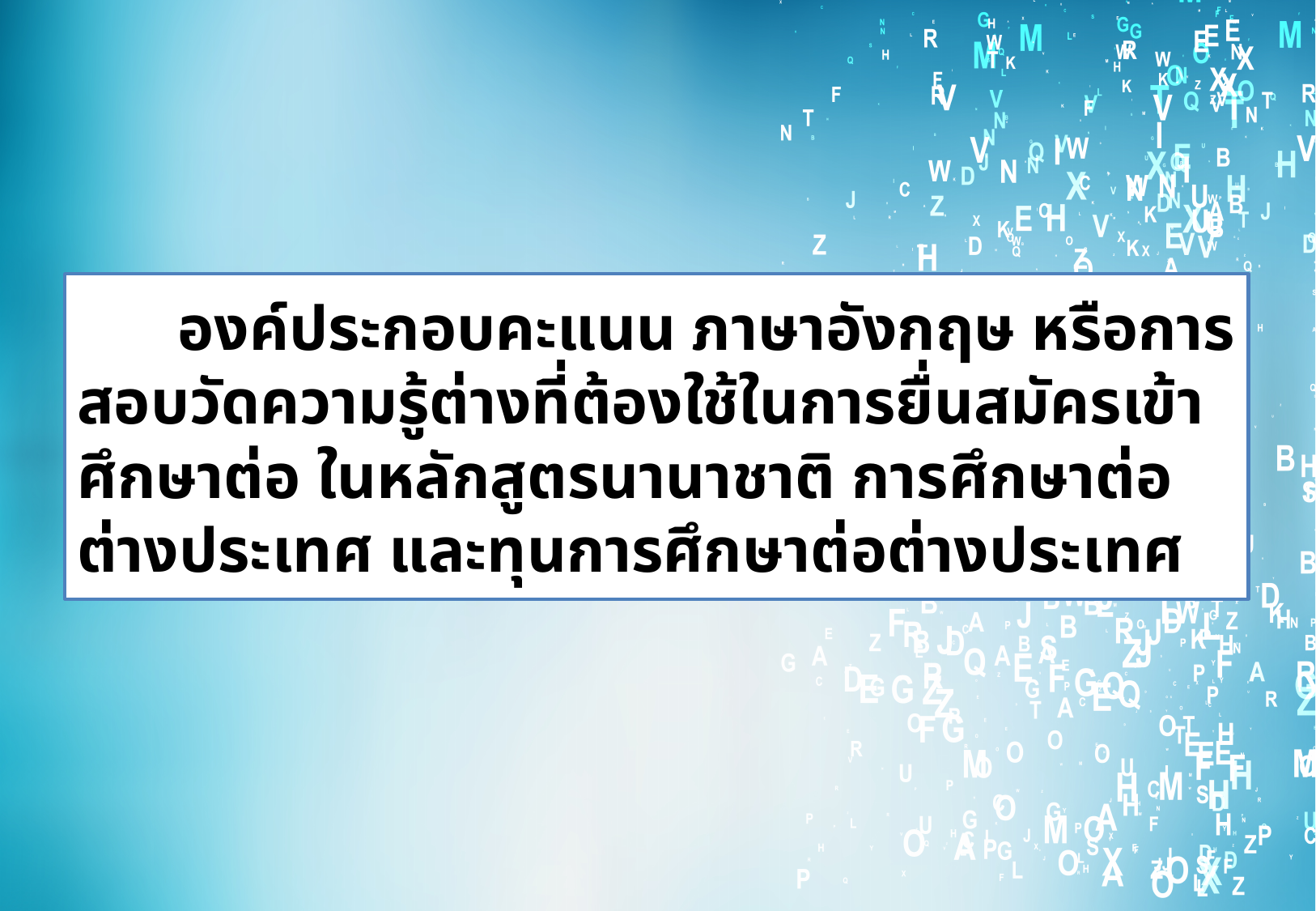

# องค์ประกอบคะแนน ภาษาอังกฤษ หรือการสอบวัดความรู้ต่างที่ต้องใช้ในการยื่นสมัครเข้าศึกษาต่อ ในหลักสูตรนานาชาติ การศึกษาต่อต่างประเทศ และทุนการศึกษาต่อต่างประเทศ